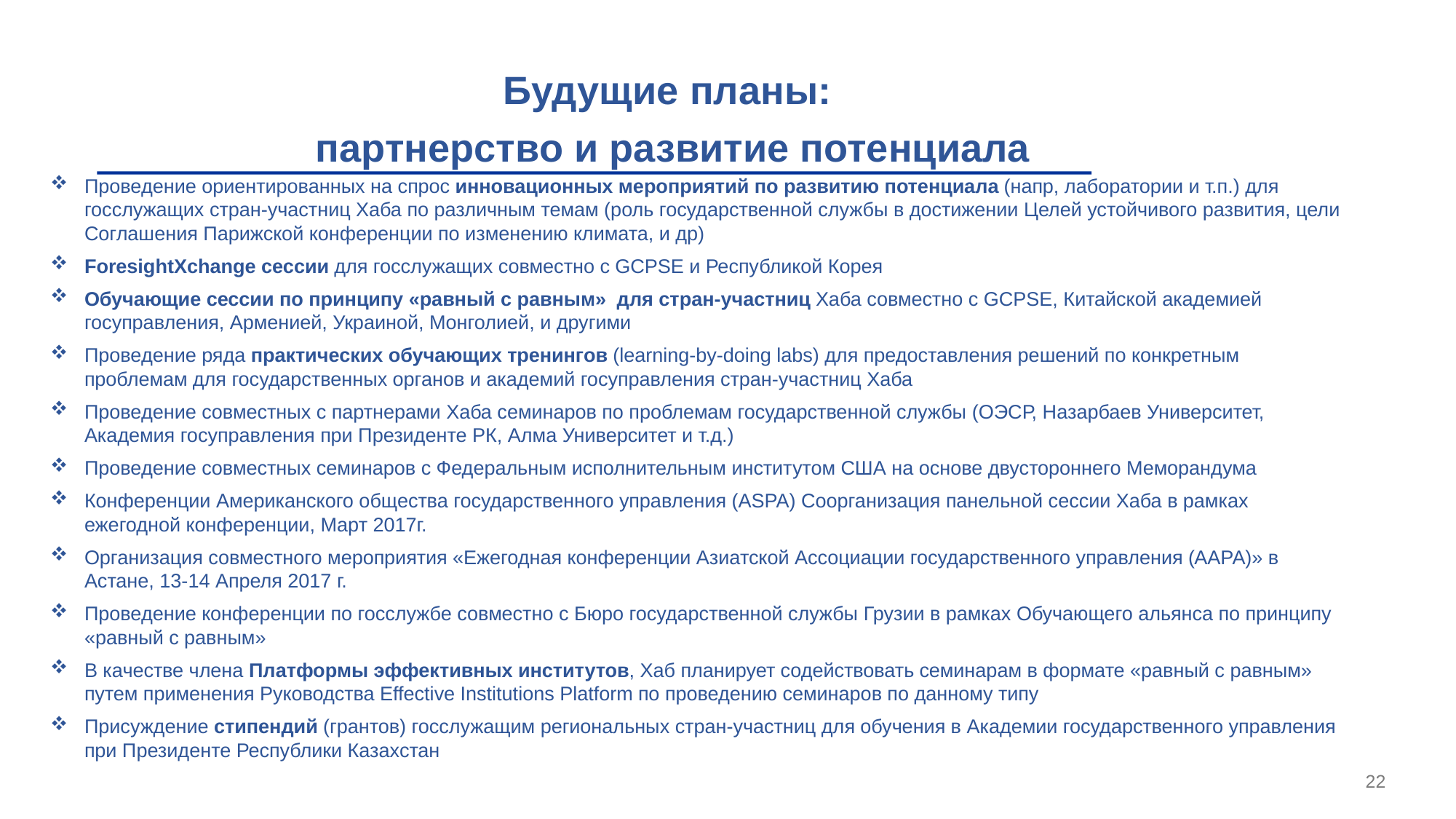

Будущие планы:
партнерство и развитие потенциала
Проведение ориентированных на спрос инновационных мероприятий по развитию потенциала (напр, лаборатории и т.п.) для госслужащих стран-участниц Хаба по различным темам (роль государственной службы в достижении Целей устойчивого развития, цели Соглашения Парижской конференции по изменению климата, и др)
ForesightXchange сессии для госслужащих совместно с GCPSE и Республикой Корея
Обучающие сессии по принципу «равный с равным»  для стран-участниц Хаба совместно с GCPSE, Китайской академией госуправления, Арменией, Украиной, Монголией, и другими
Проведение ряда практических обучающих тренингов (learning-by-doing labs) для предоставления решений по конкретным проблемам для государственных органов и академий госуправления стран-участниц Хаба
Проведение совместных с партнерами Хаба семинаров по проблемам государственной службы (ОЭСР, Назарбаев Университет, Академия госуправления при Президенте РК, Алма Университет и т.д.)
Проведение совместных семинаров с Федеральным исполнительным институтом США на основе двустороннего Меморандума
Конференции Американского общества государственного управления (ASPA) Соорганизация панельной сессии Хаба в рамках ежегодной конференции, Март 2017г.
Организация совместного мероприятия «Ежегодная конференции Азиатской Ассоциации государственного управления (AAPA)» в Астане, 13-14 Апреля 2017 г.
Проведение конференции по госслужбе совместно с Бюро государственной службы Грузии в рамках Обучающего альянса по принципу «равный с равным»
В качестве члена Платформы эффективных институтов, Хаб планирует содействовать семинарам в формате «равный с равным» путем применения Руководства Effective Institutions Platform по проведению семинаров по данному типу
Присуждение стипендий (грантов) госслужащим региональных стран-участниц для обучения в Академии государственного управления при Президенте Республики Казахстан
22